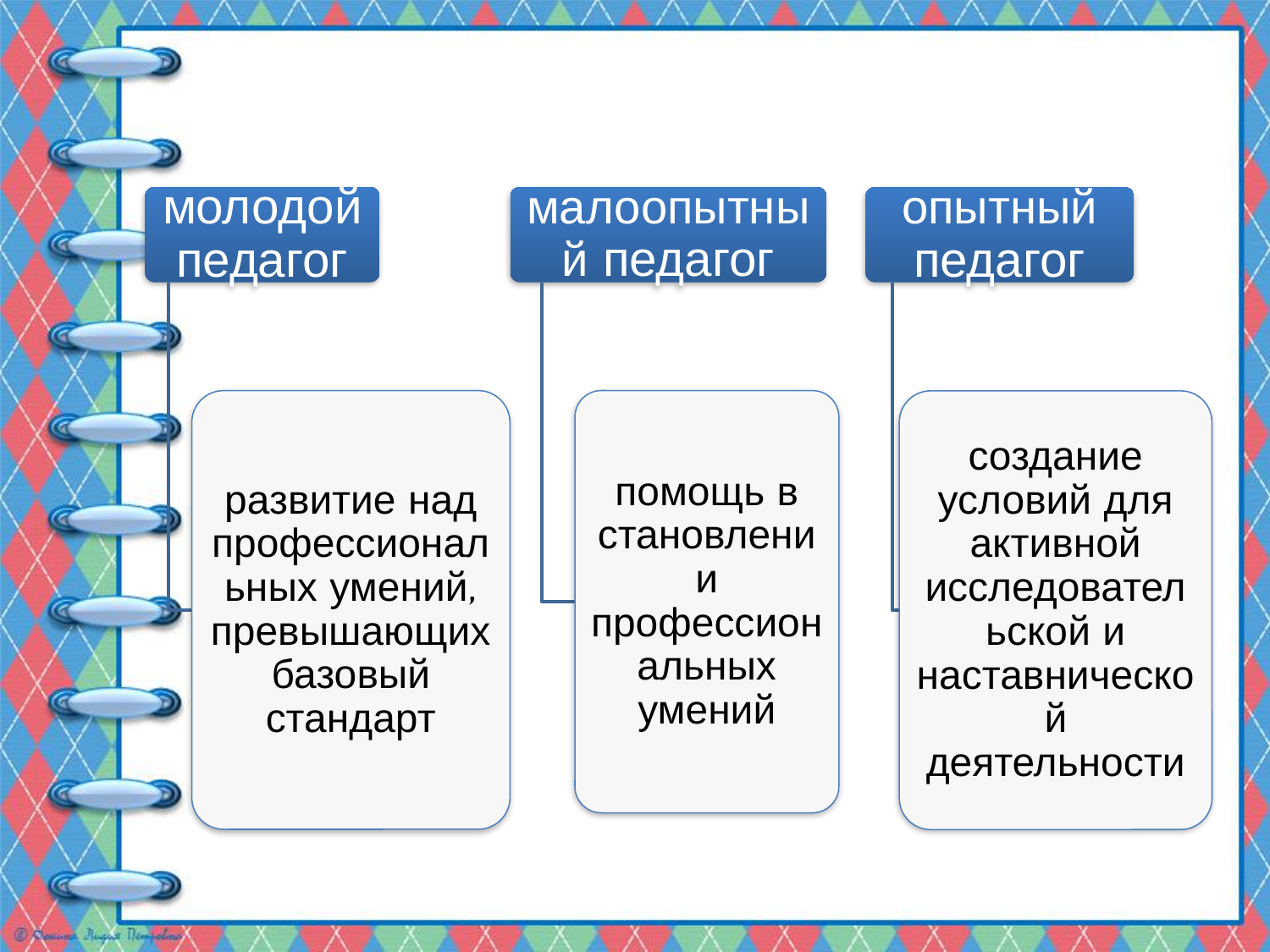

молодой педагог
развитие над профессиональных умений, превышающих базовый стандарт
малоопытный педагог
помощь в становлении профессиональных умений
опытный педагог
создание условий для активной исследовательской и наставнической деятельности